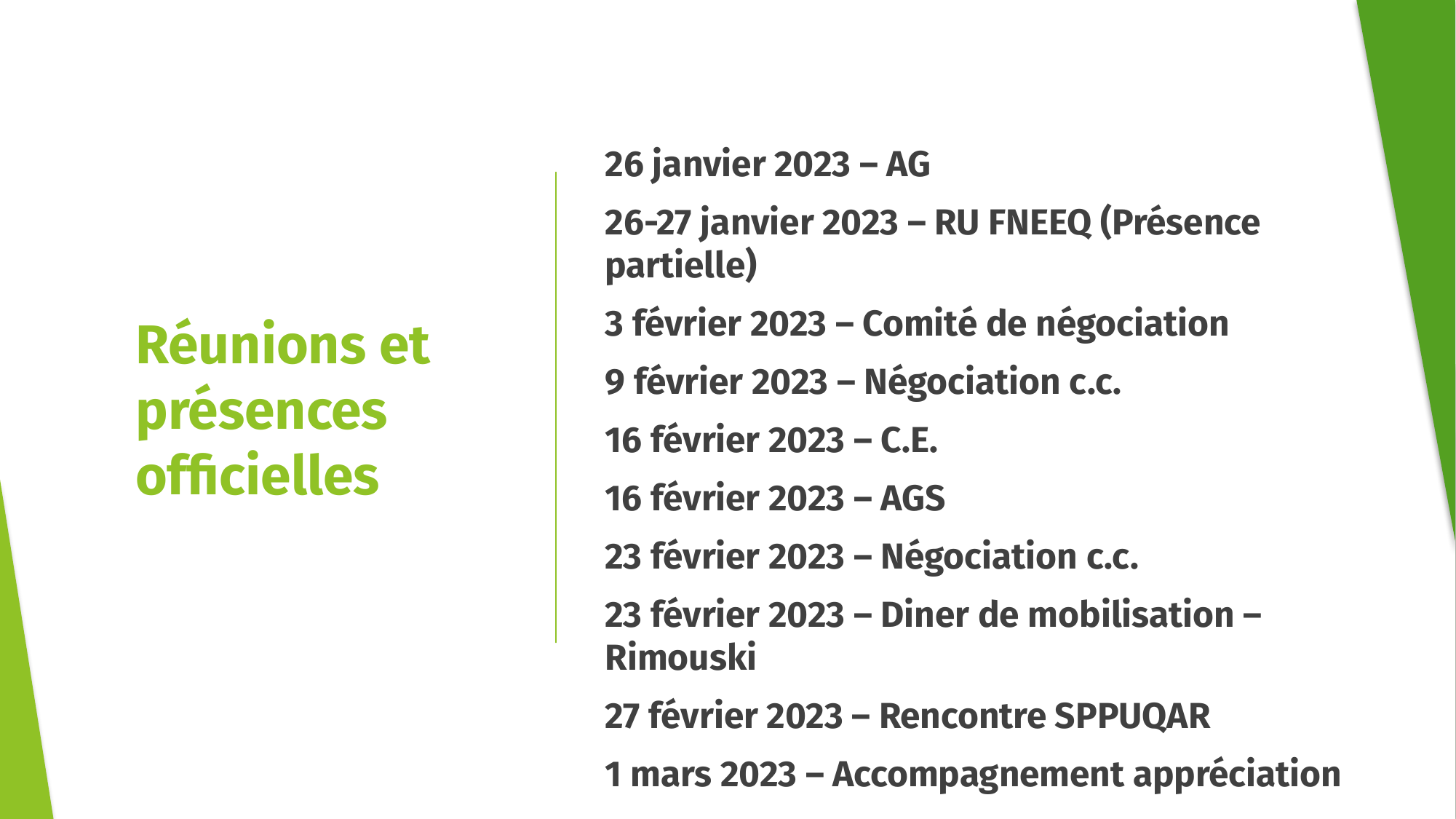

26 janvier 2023 – AG
26-27 janvier 2023 – RU FNEEQ (Présence partielle)
3 février 2023 – Comité de négociation
9 février 2023 – Négociation c.c.
16 février 2023 – C.E.
16 février 2023 – AGS
23 février 2023 – Négociation c.c.
23 février 2023 – Diner de mobilisation – Rimouski
27 février 2023 – Rencontre SPPUQAR
1 mars 2023 – Accompagnement appréciation
# Réunions et présences officielles